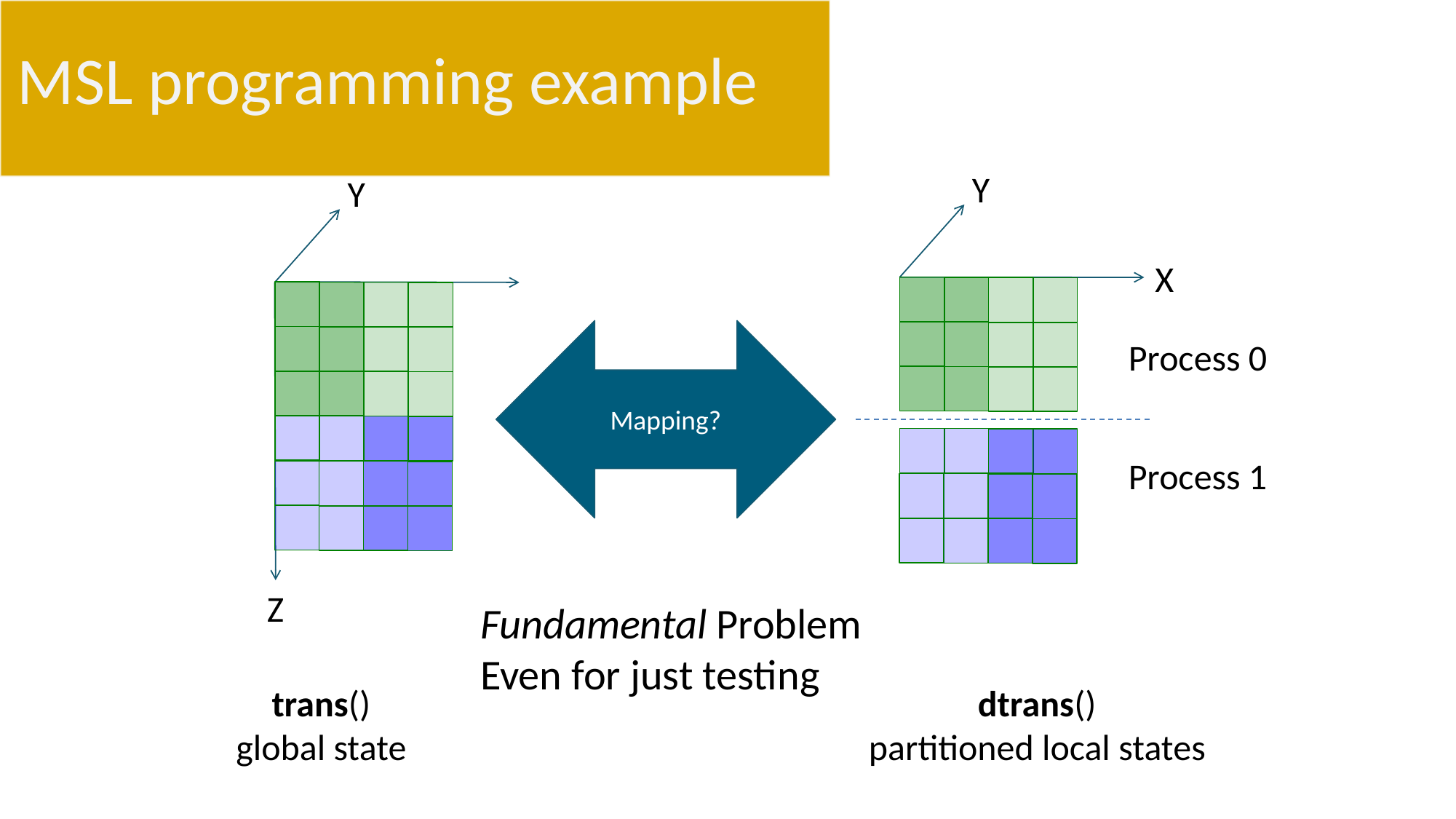

# MSL programming example
Y
Y
X

Mapping?

Process 0

Process 1

Z
Fundamental Problem
Even for just testing
trans()
global state
dtrans()
partitioned local states